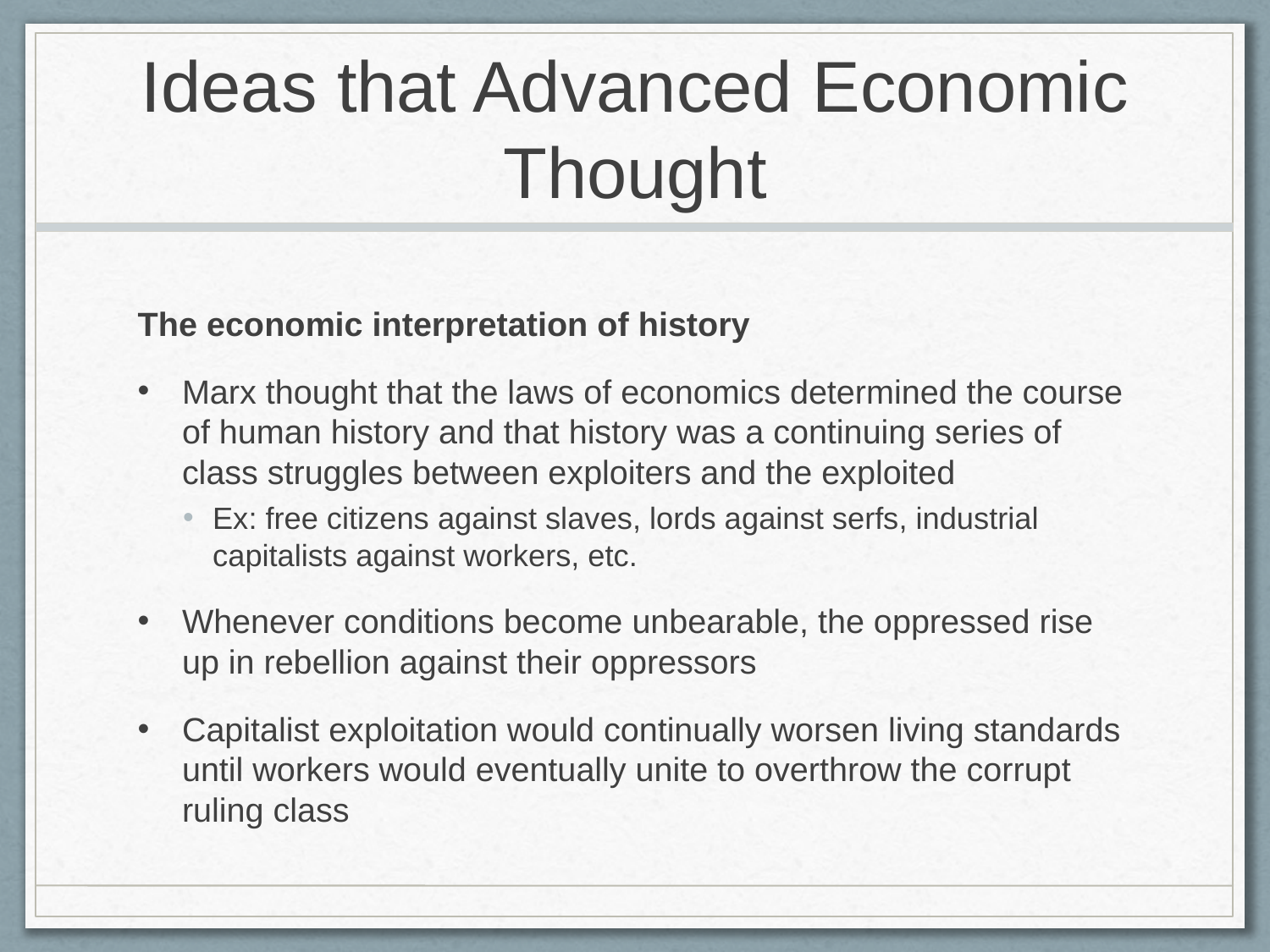

# Ideas that Advanced Economic Thought
The economic interpretation of history
Marx thought that the laws of economics determined the course of human history and that history was a continuing series of class struggles between exploiters and the exploited
Ex: free citizens against slaves, lords against serfs, industrial capitalists against workers, etc.
Whenever conditions become unbearable, the oppressed rise up in rebellion against their oppressors
Capitalist exploitation would continually worsen living standards until workers would eventually unite to overthrow the corrupt ruling class